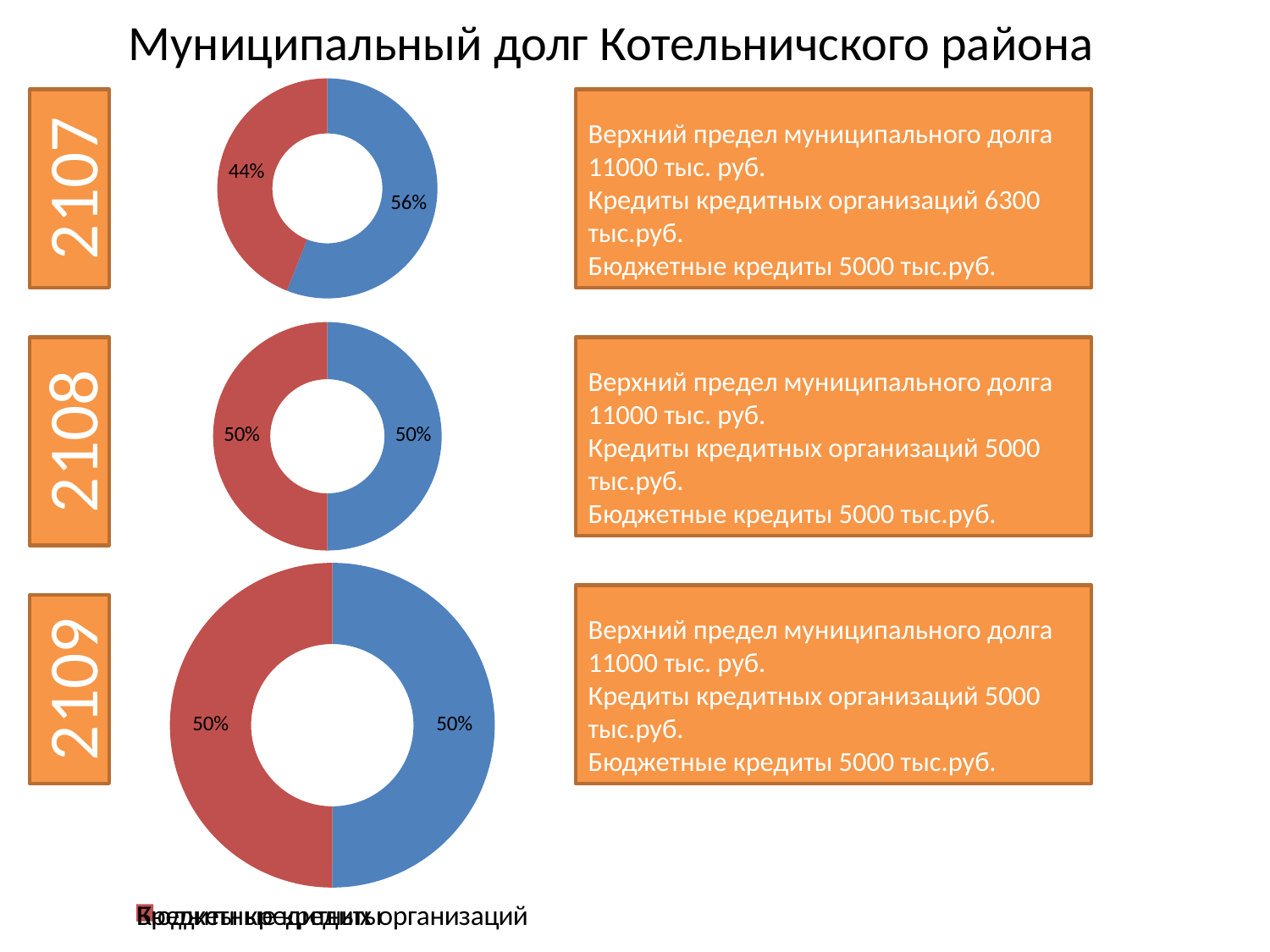

# Муниципальный долг Котельничского района

### Chart

| Category | Продажи |
|---|---|
| Кредиты кредитных организаций | 0.56 |
| Бюджетные кредиты | 0.44 |
Верхний предел муниципального долга 11000 тыс. руб.
Кредиты кредитных организаций 6300 тыс.руб.
Бюджетные кредиты 5000 тыс.руб.
2107

### Chart

| Category | Продажи |
|---|---|
| Кредиты кредитных организаций | 0.5 |
| Бюджетные кредиты | 0.5 |
Верхний предел муниципального долга 11000 тыс. руб.
Кредиты кредитных организаций 5000 тыс.руб.
Бюджетные кредиты 5000 тыс.руб.

2108

### Chart

| Category | Продажи |
|---|---|
| Кредиты кредитных организаций | 0.5 |
| Бюджетные кредиты | 0.5 |
Верхний предел муниципального долга 11000 тыс. руб.
Кредиты кредитных организаций 5000 тыс.руб.
Бюджетные кредиты 5000 тыс.руб.

2109